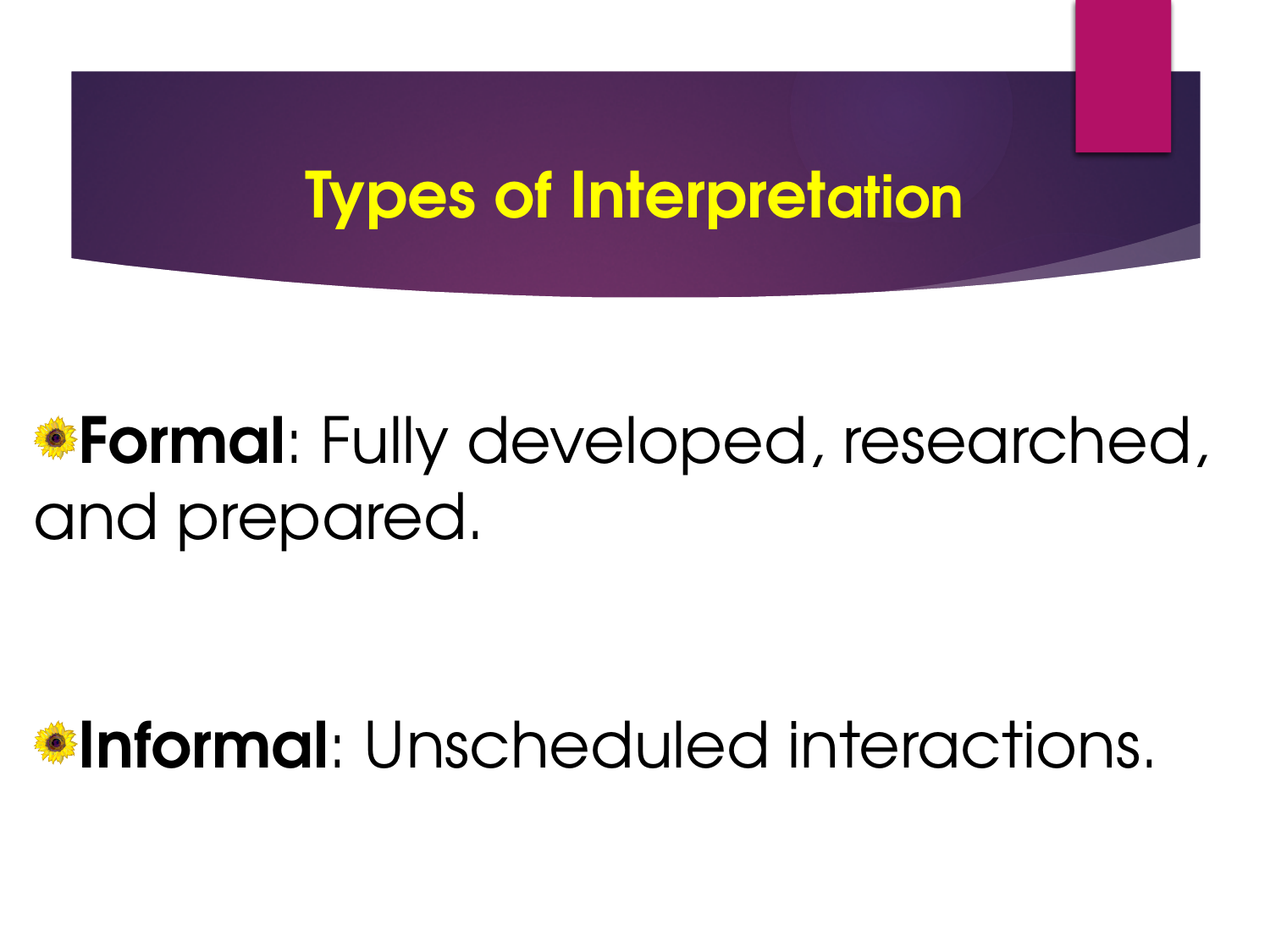

Types of Interpretation

Formal: Fully developed, researched, and prepared.

Informal: Unscheduled interactions.